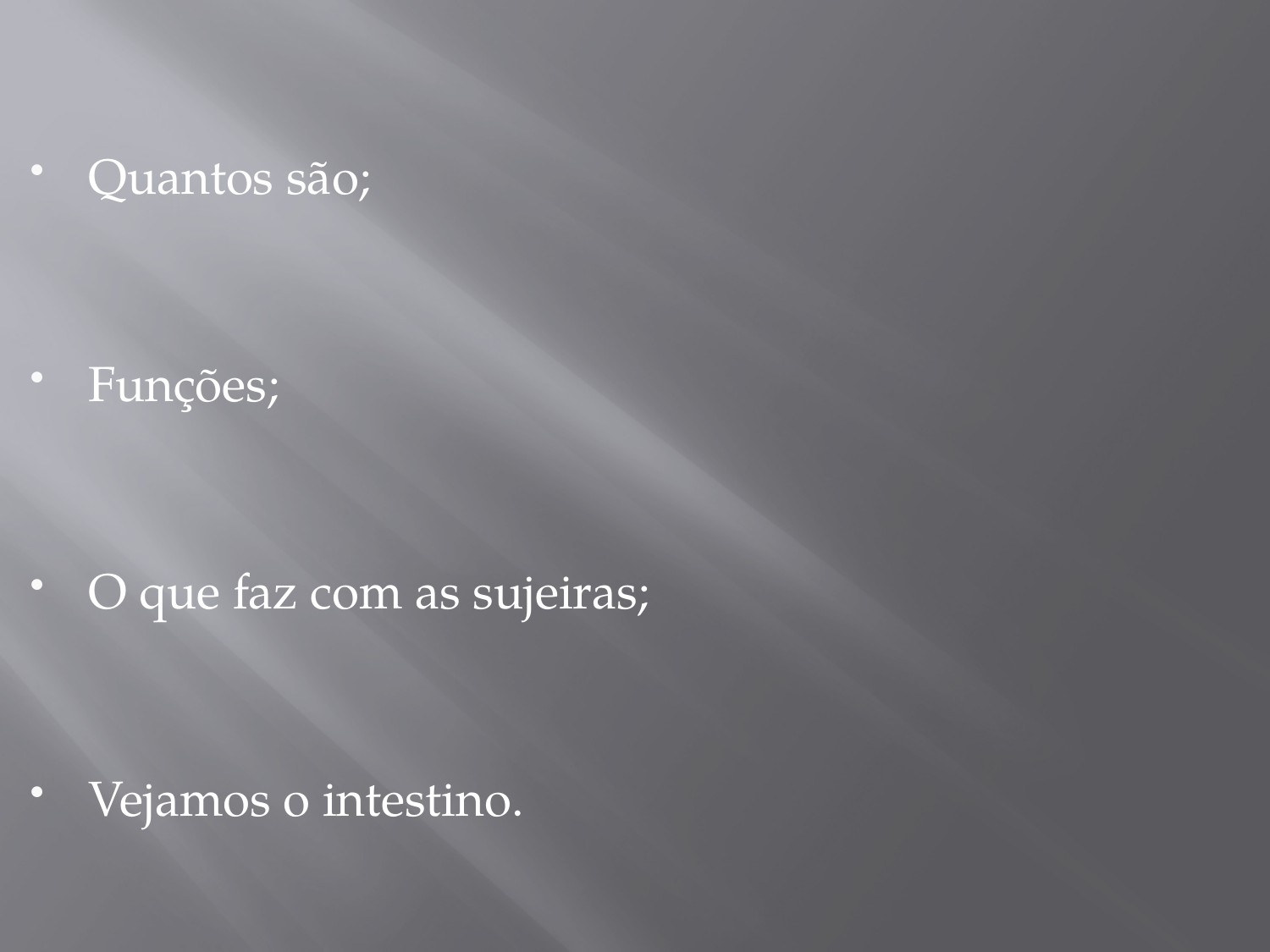

Quantos são;

Funções;

O que faz com as sujeiras;

Vejamos o intestino.
#